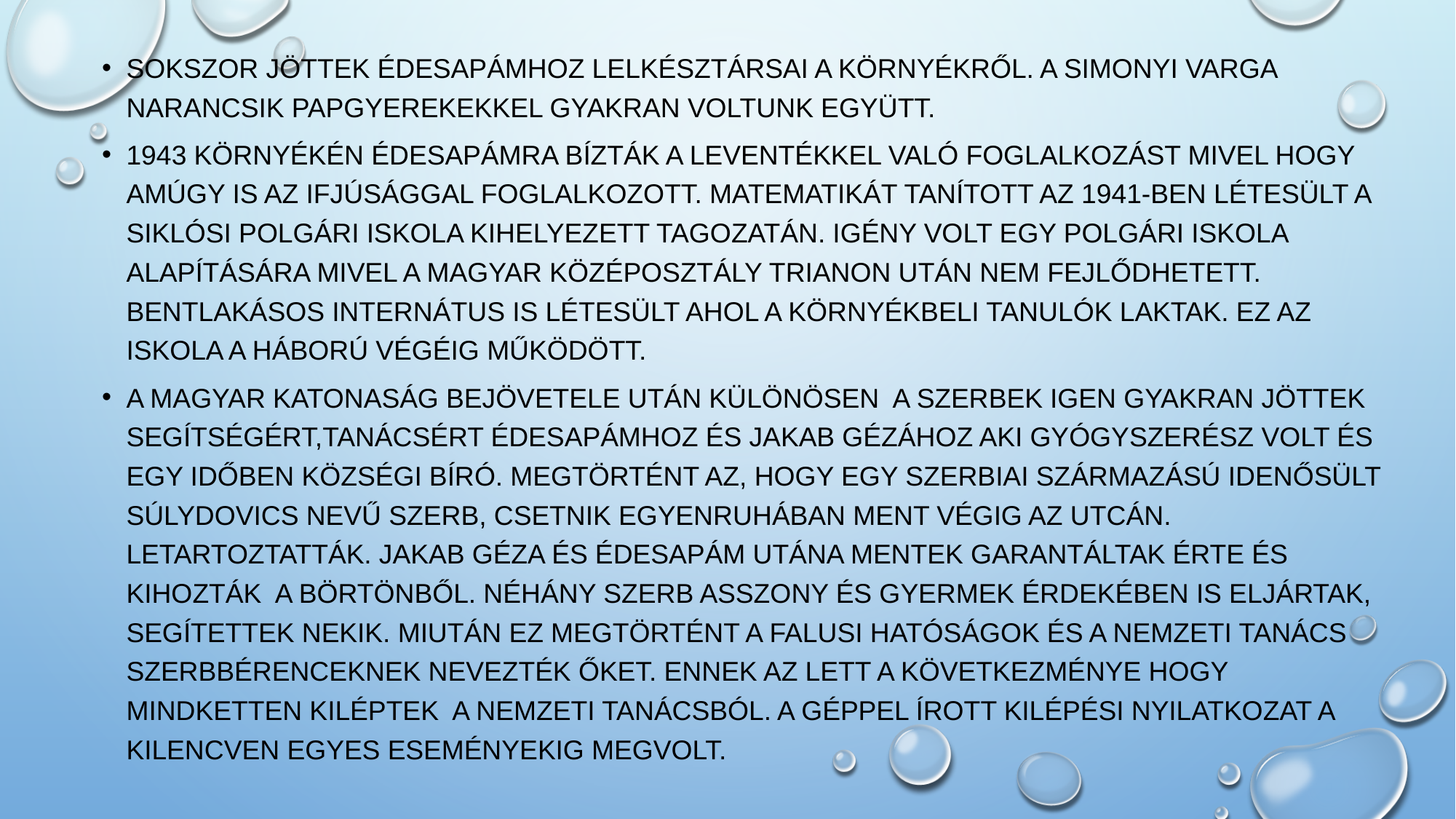

Sokszor jöttek édesapámhoz lelkésztársai a környékről. A simonyi varga narancsik papgyerekekkel gyakran voltunk együtt.
1943 környékén édesapámra bízták a leventékkel való foglalkozást mivel hogy amúgy is az ifjúsággal foglalkozott. Matematikát tanított az 1941-ben létesült a siklósi polgári iskola kihelyezett tagozatán. Igény volt egy polgári iskola alapítására mivel a magyar középosztály trianon után nem fejlődhetett. Bentlakásos internátus is létesült ahol a környékbeli tanulók laktak. Ez az iskola a háború végéig működött.
A magyar katonaság bejövetele után különösen  a szerbek igen gyakran jöttek segítségért,tanácsért édesapámhoz és jakab gézához aki gyógyszerész volt és egy időben községi bíró. Megtörtént az, hogy egy szerbiai származású idenősült súlydovics nevű szerb, csetnik egyenruhában ment végig az utcán. Letartoztatták. Jakab géza és édesapám utána mentek garantáltak érte és kihozták  a börtönből. Néhány szerb asszony és gyermek érdekében is eljártak, segítettek nekik. Miután ez megtörtént a falusi hatóságok és a nemzeti tanács szerbbérenceknek nevezték őket. Ennek az lett a következménye hogy mindketten kiléptek  a nemzeti tanácsból. A géppel írott kilépési nyilatkozat a kilencven egyes eseményekig megvolt.